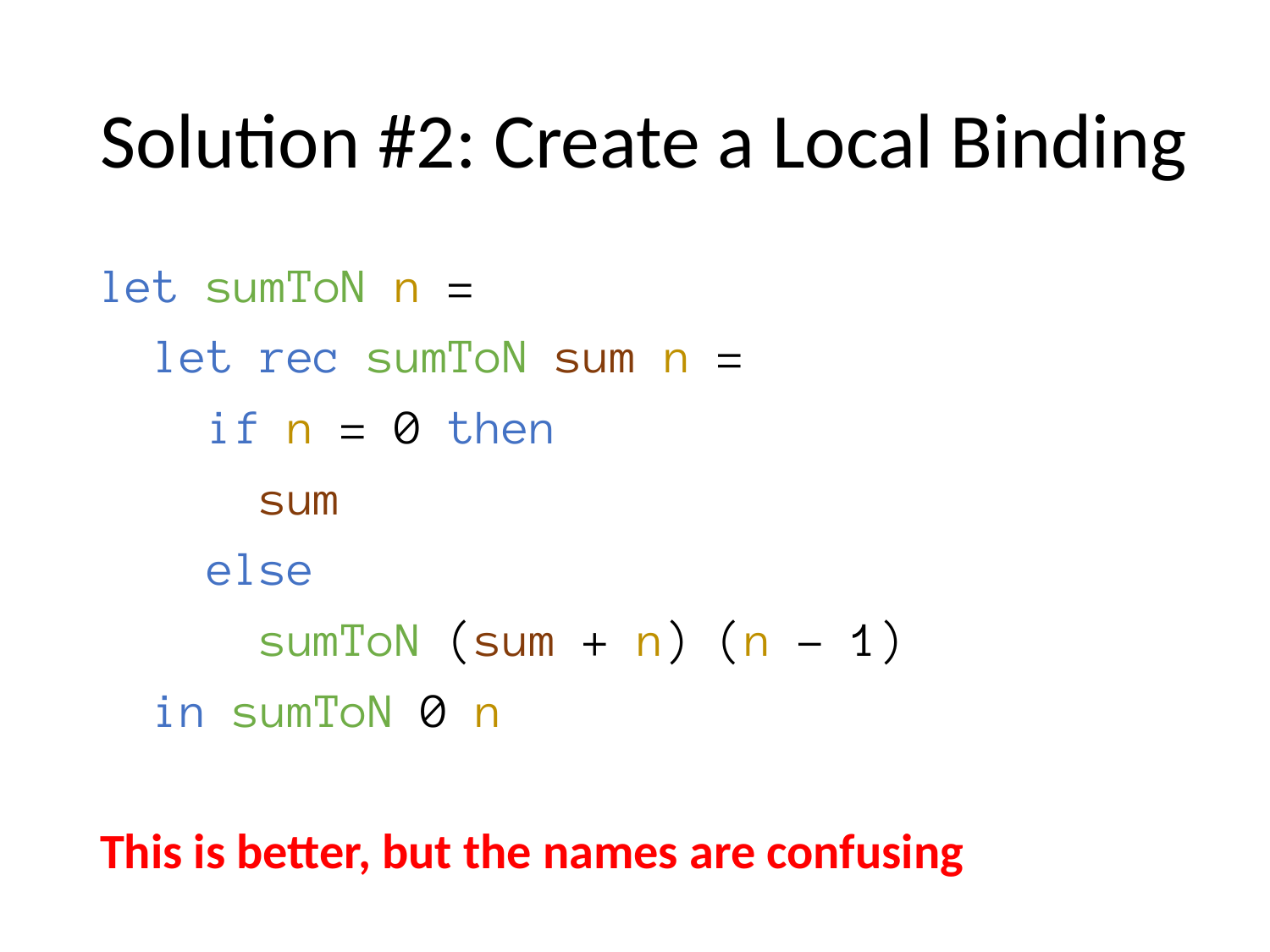

# Solution #2: Create a Local Binding
let sumToN n =
  let rec sumToN sum n =
    if n = 0 then
      sum
    else
      sumToN (sum + n) (n - 1)
  in sumToN 0 n

This is better, but the names are confusing